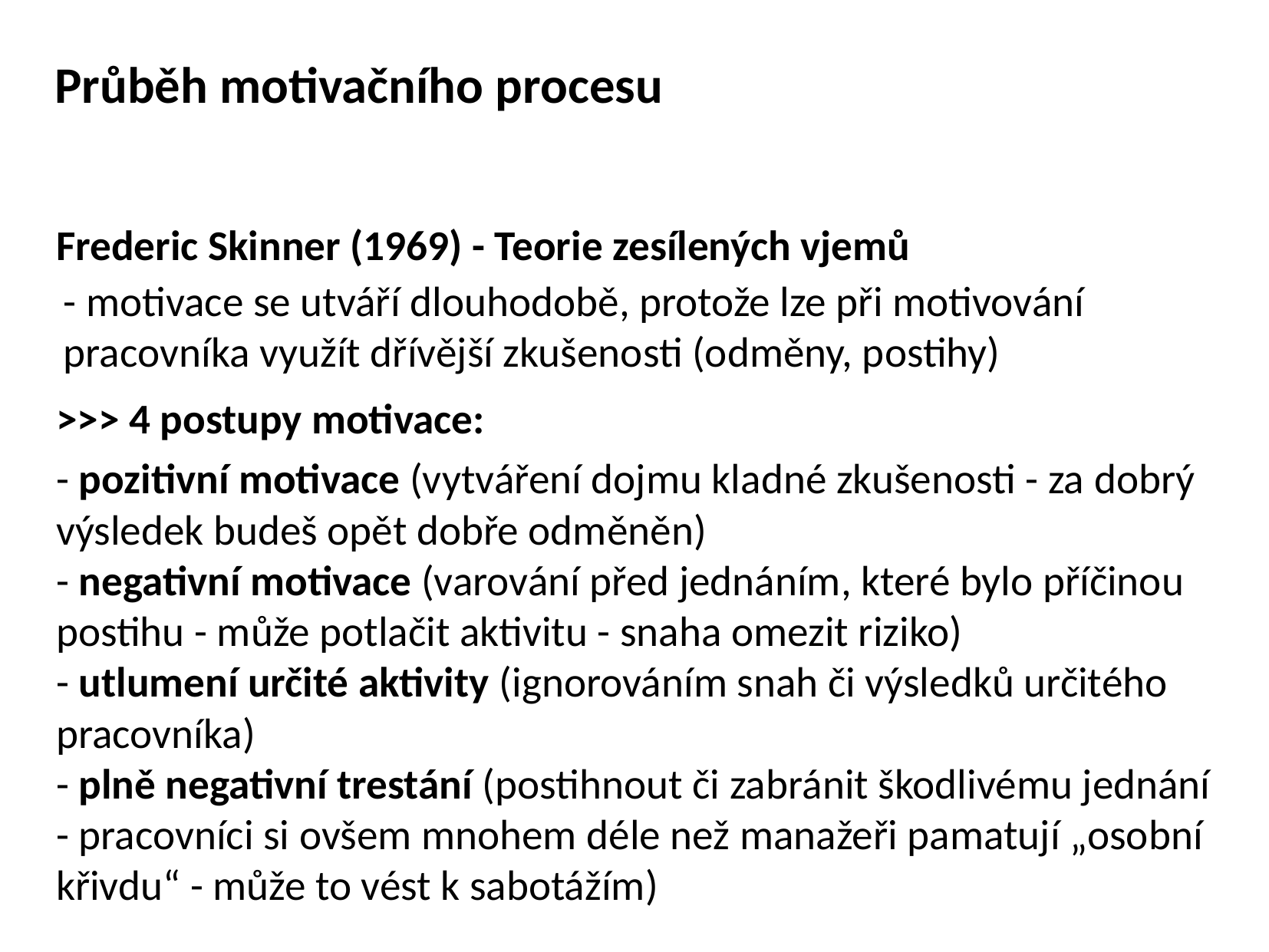

Průběh motivačního procesu
Frederic Skinner (1969) - Teorie zesílených vjemů
- motivace se utváří dlouhodobě, protože lze při motivování pracovníka využít dřívější zkušenosti (odměny, postihy)
>>> 4 postupy motivace:
- pozitivní motivace (vytváření dojmu kladné zkušenosti - za dobrý výsledek budeš opět dobře odměněn)
- negativní motivace (varování před jednáním, které bylo příčinou postihu - může potlačit aktivitu - snaha omezit riziko)
- utlumení určité aktivity (ignorováním snah či výsledků určitého pracovníka)
- plně negativní trestání (postihnout či zabránit škodlivému jednání - pracovníci si ovšem mnohem déle než manažeři pamatují „osobní křivdu“ - může to vést k sabotážím)